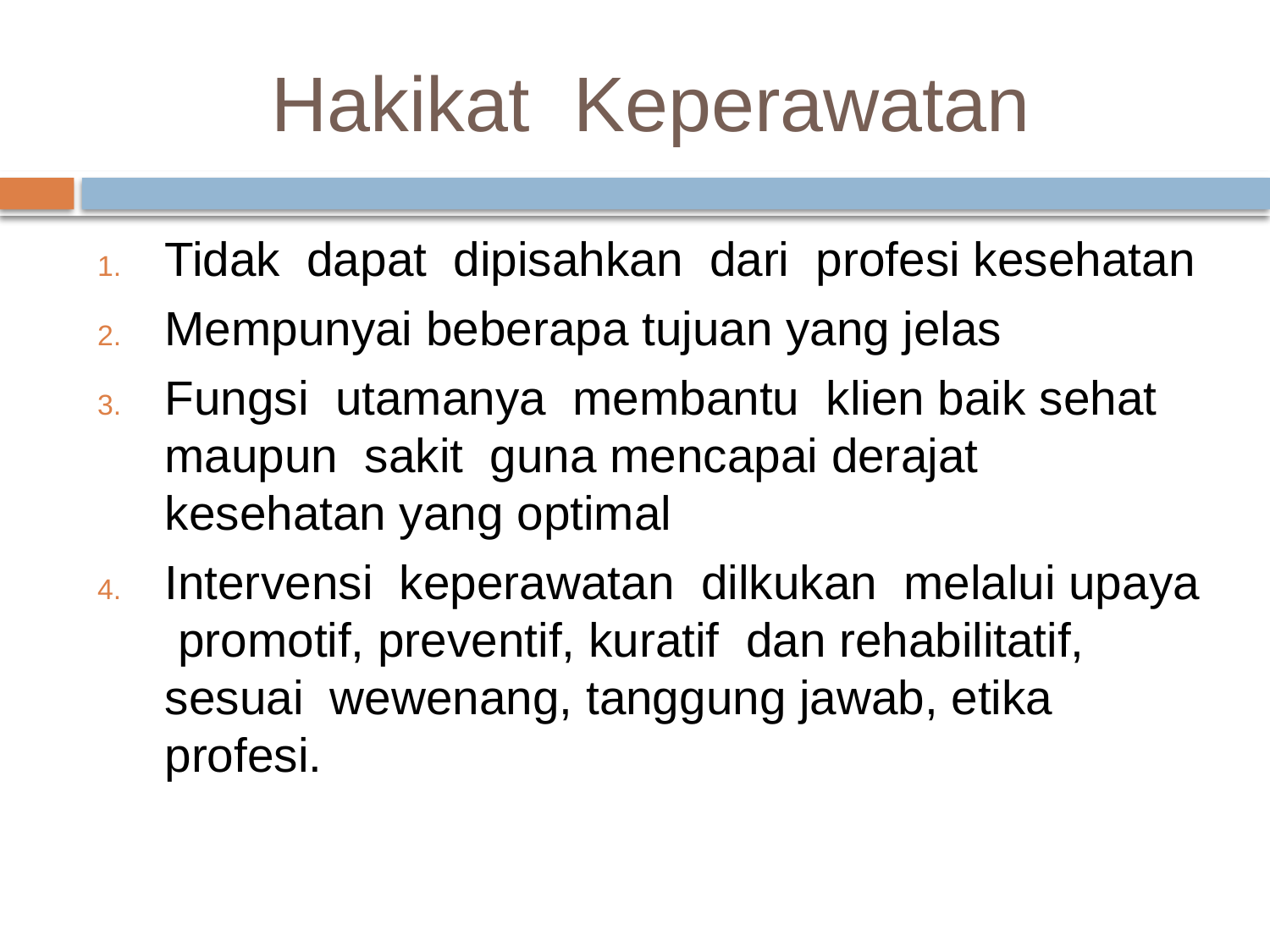

# Hakikat  Keperawatan
Tidak  dapat  dipisahkan  dari  profesi kesehatan
Mempunyai beberapa tujuan yang jelas
Fungsi  utamanya  membantu  klien baik sehat maupun  sakit  guna mencapai derajat kesehatan yang optimal
Intervensi  keperawatan  dilkukan  melalui upaya  promotif, preventif, kuratif  dan rehabilitatif, sesuai  wewenang, tanggung jawab, etika profesi.